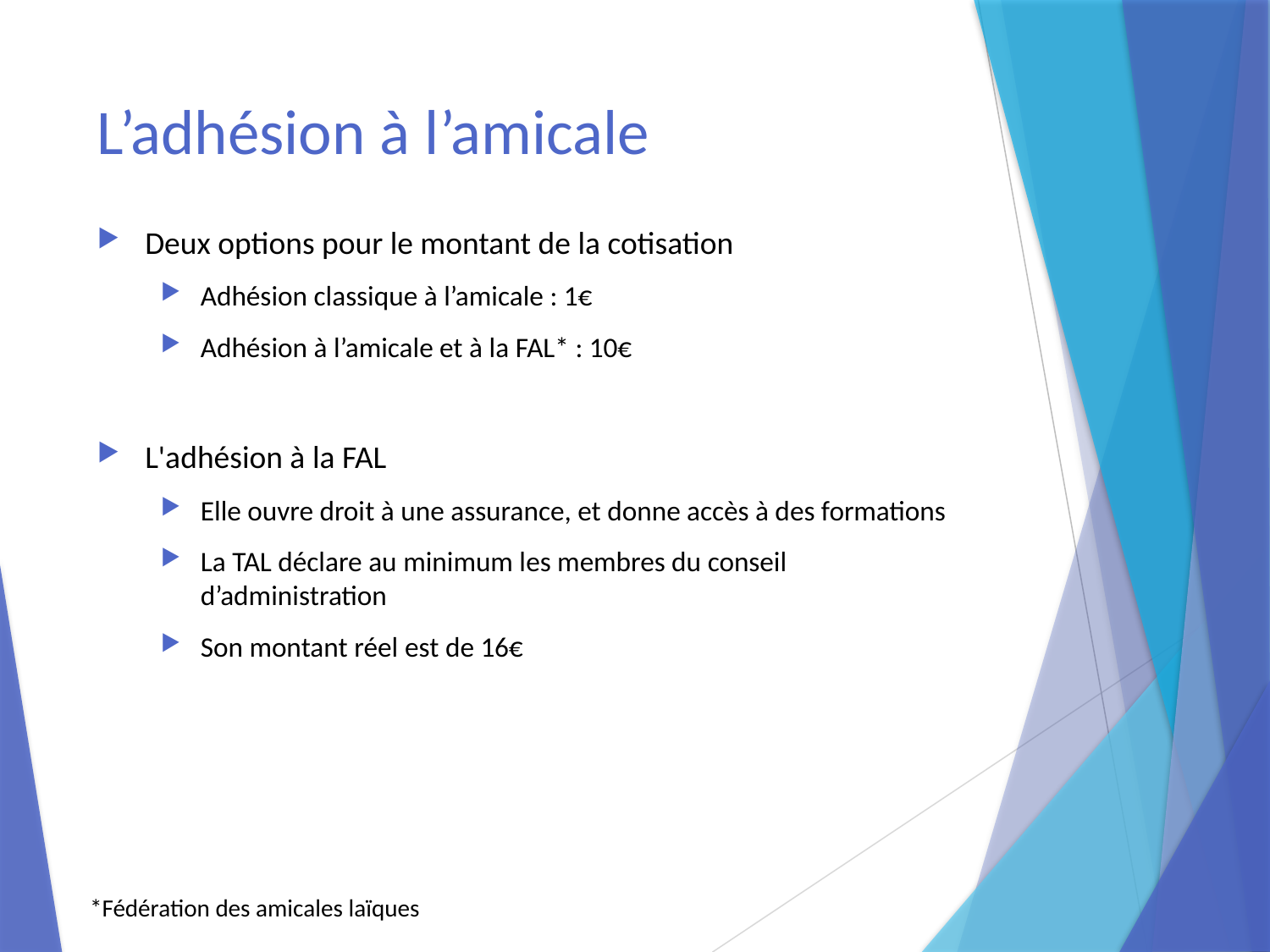

# L’adhésion à l’amicale
Deux options pour le montant de la cotisation
Adhésion classique à l’amicale : 1€
Adhésion à l’amicale et à la FAL* : 10€

L'adhésion à la FAL
Elle ouvre droit à une assurance, et donne accès à des formations
La TAL déclare au minimum les membres du conseil d’administration
Son montant réel est de 16€
*Fédération des amicales laïques